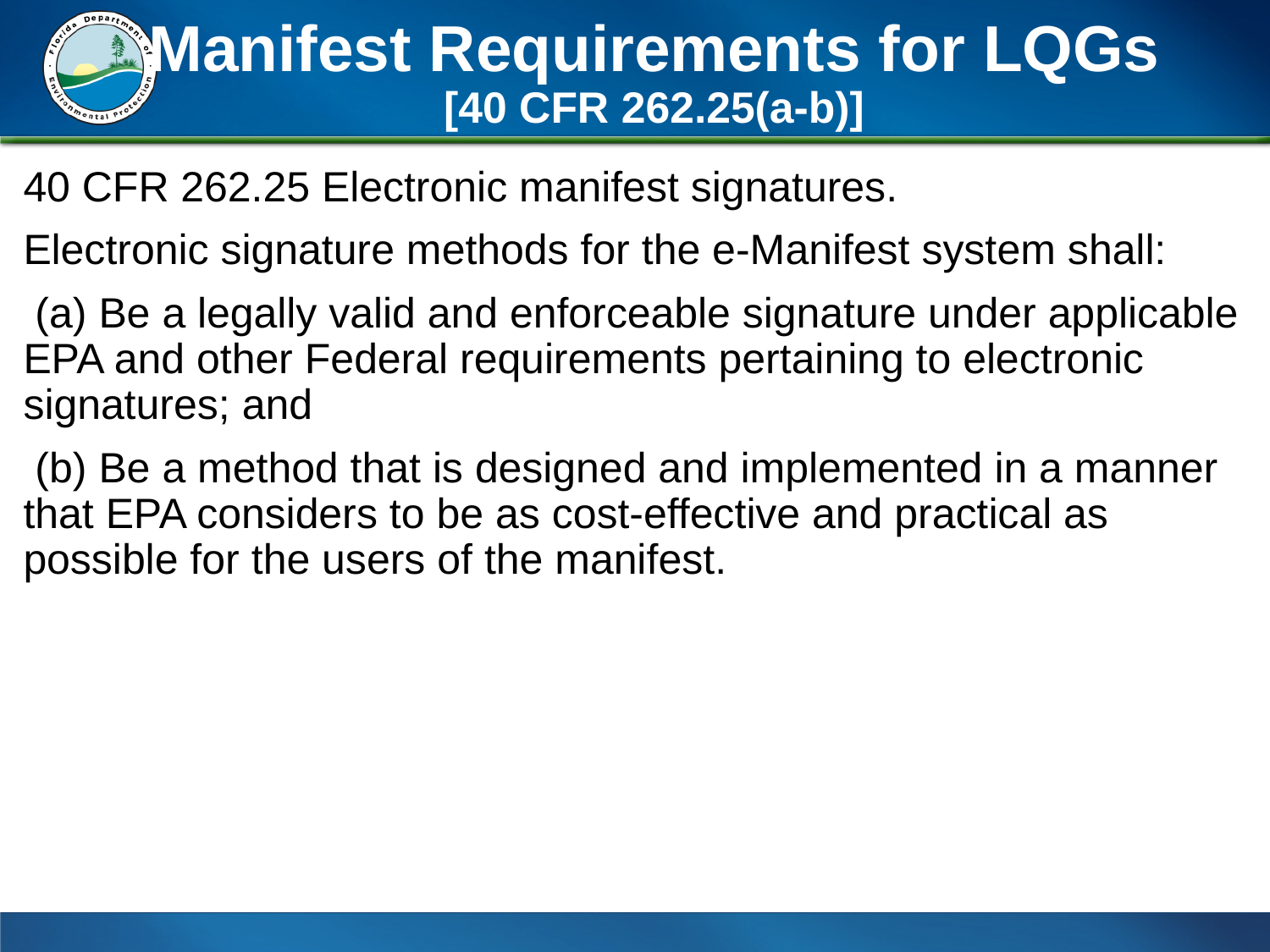

# Manifest Requirements for LQGs [40 CFR 262.25(a-b)]
40 CFR 262.25 Electronic manifest signatures.
Electronic signature methods for the e-Manifest system shall:
 (a) Be a legally valid and enforceable signature under applicable EPA and other Federal requirements pertaining to electronic signatures; and
 (b) Be a method that is designed and implemented in a manner that EPA considers to be as cost-effective and practical as possible for the users of the manifest.